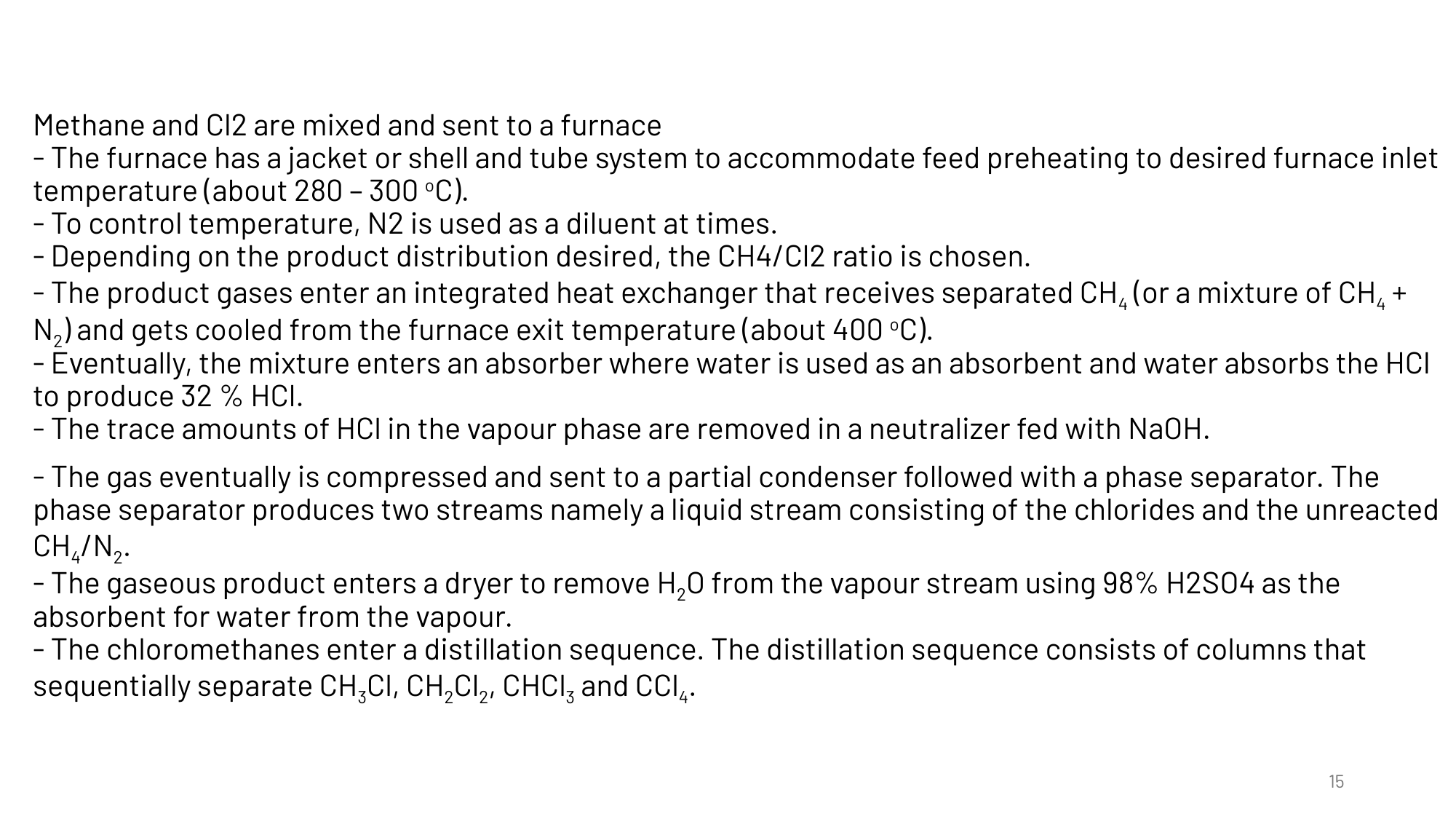

#
Methane and Cl2 are mixed and sent to a furnace
- The furnace has a jacket or shell and tube system to accommodate feed preheating to desired furnace inlet temperature (about 280 – 300 oC).
- To control temperature, N2 is used as a diluent at times.
- Depending on the product distribution desired, the CH4/Cl2 ratio is chosen.
- The product gases enter an integrated heat exchanger that receives separated CH4 (or a mixture of CH4 + N2) and gets cooled from the furnace exit temperature (about 400 oC).
- Eventually, the mixture enters an absorber where water is used as an absorbent and water absorbs the HCl to produce 32 % HCl.
- The trace amounts of HCl in the vapour phase are removed in a neutralizer fed with NaOH.
- The gas eventually is compressed and sent to a partial condenser followed with a phase separator. The phase separator produces two streams namely a liquid stream consisting of the chlorides and the unreacted CH4/N2.
- The gaseous product enters a dryer to remove H2O from the vapour stream using 98% H2SO4 as the absorbent for water from the vapour.
- The chloromethanes enter a distillation sequence. The distillation sequence consists of columns that sequentially separate CH3Cl, CH2Cl2, CHCl3 and CCl4.
15